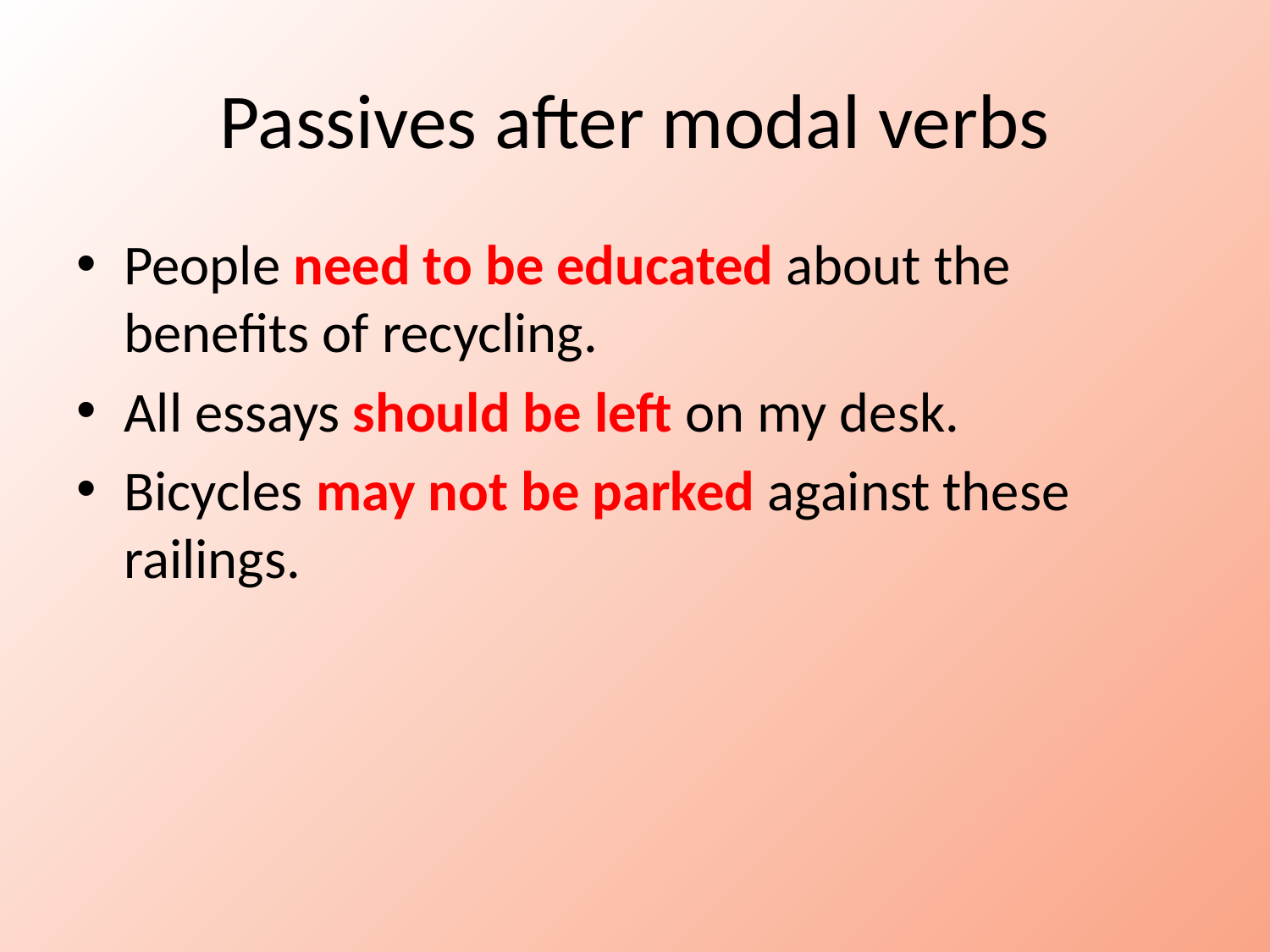

# Passives after modal verbs
People need to be educated about the benefits of recycling.
All essays should be left on my desk.
Bicycles may not be parked against these railings.